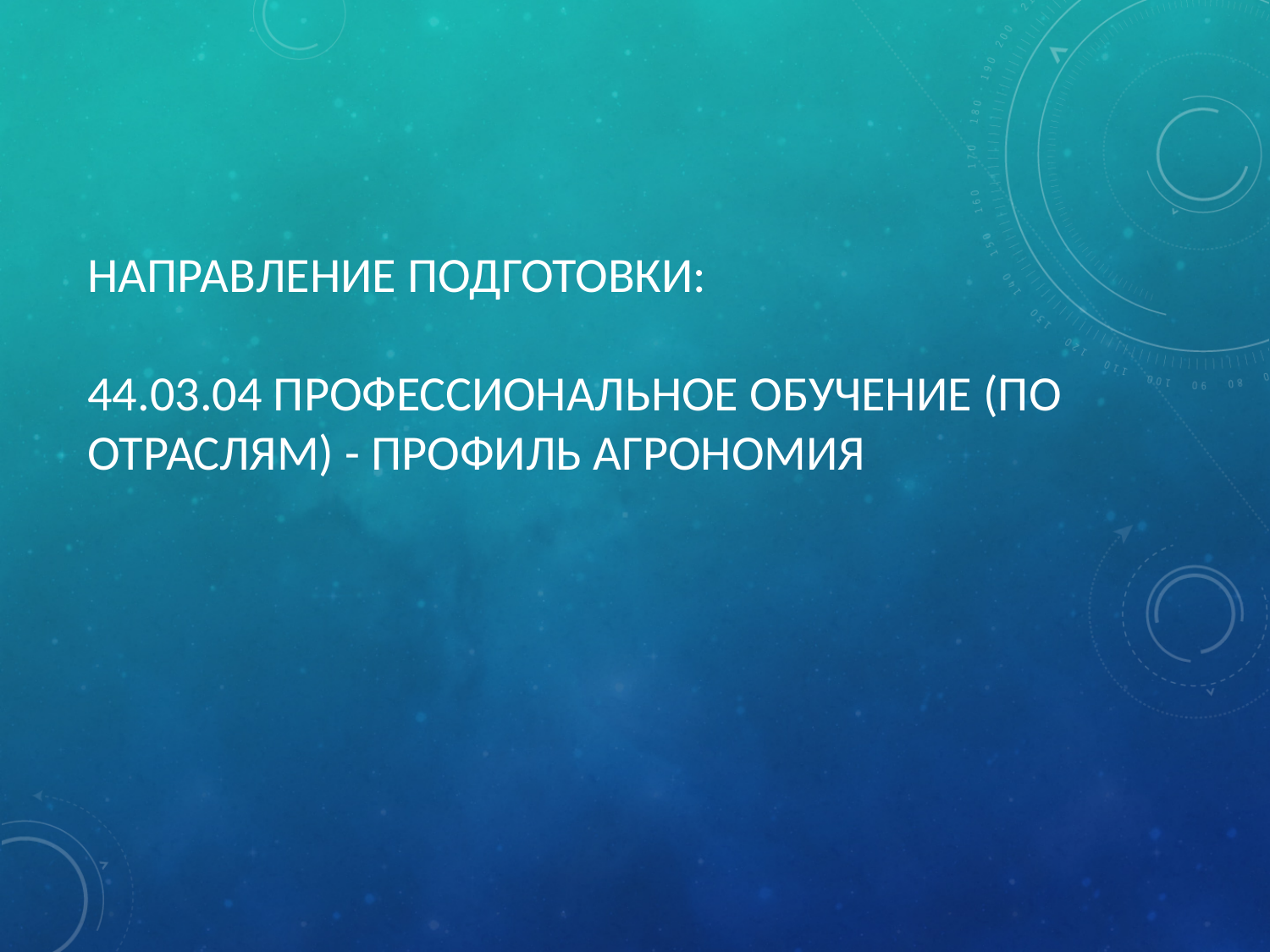

# Направление подготовки: 44.03.04 Профессиональное обучение (по отраслям) - профиль Агрономия